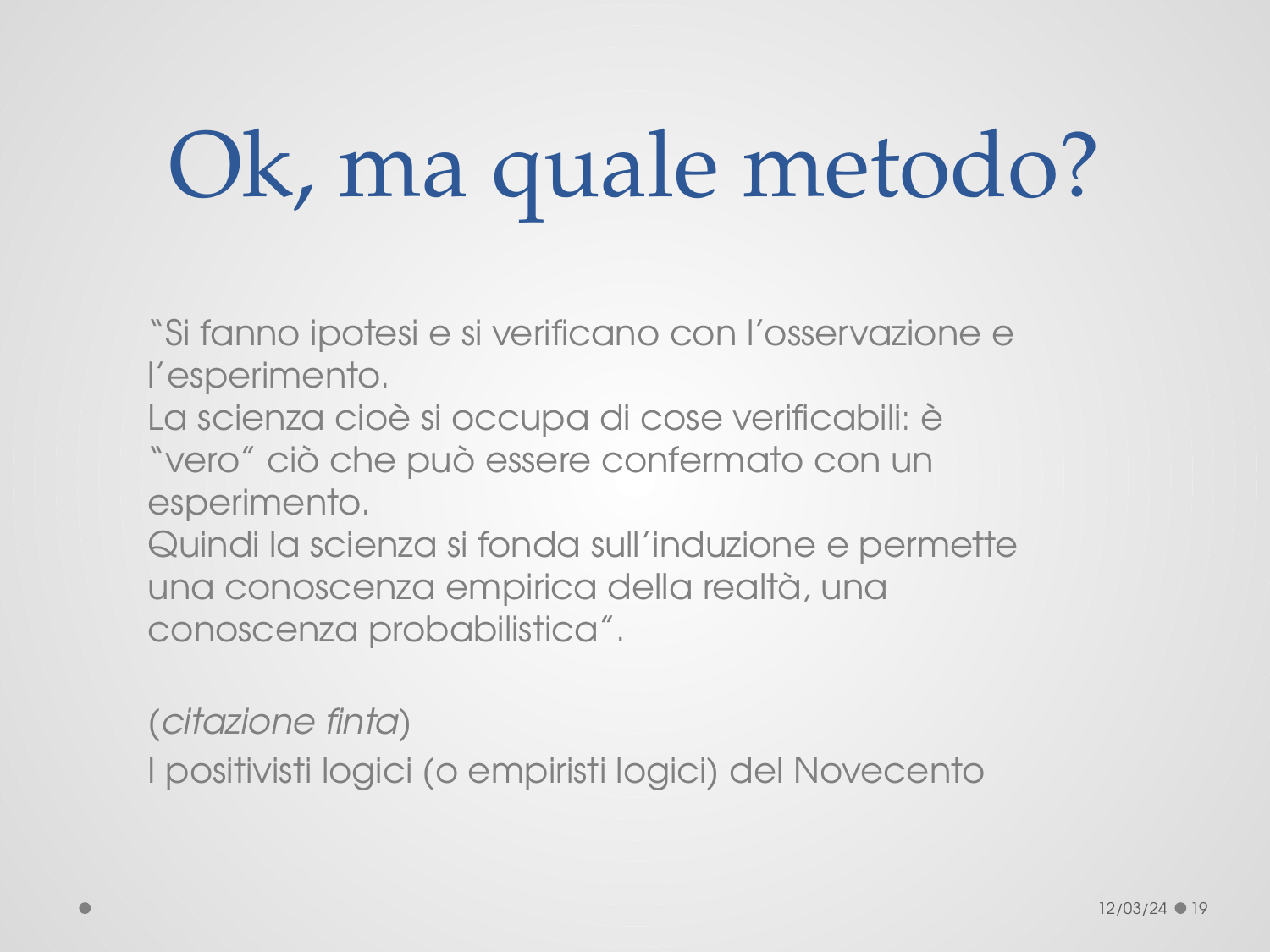

# Ok, ma quale metodo?
“Si fanno ipotesi e si verificano con l’osservazione e l’esperimento.
La scienza cioè si occupa di cose verificabili: è “vero” ciò che può essere confermato con un esperimento.
Quindi la scienza si fonda sull’induzione e permette una conoscenza empirica della realtà, una conoscenza probabilistica”.
(citazione finta)
I positivisti logici (o empiristi logici) del Novecento

12/03/24
19